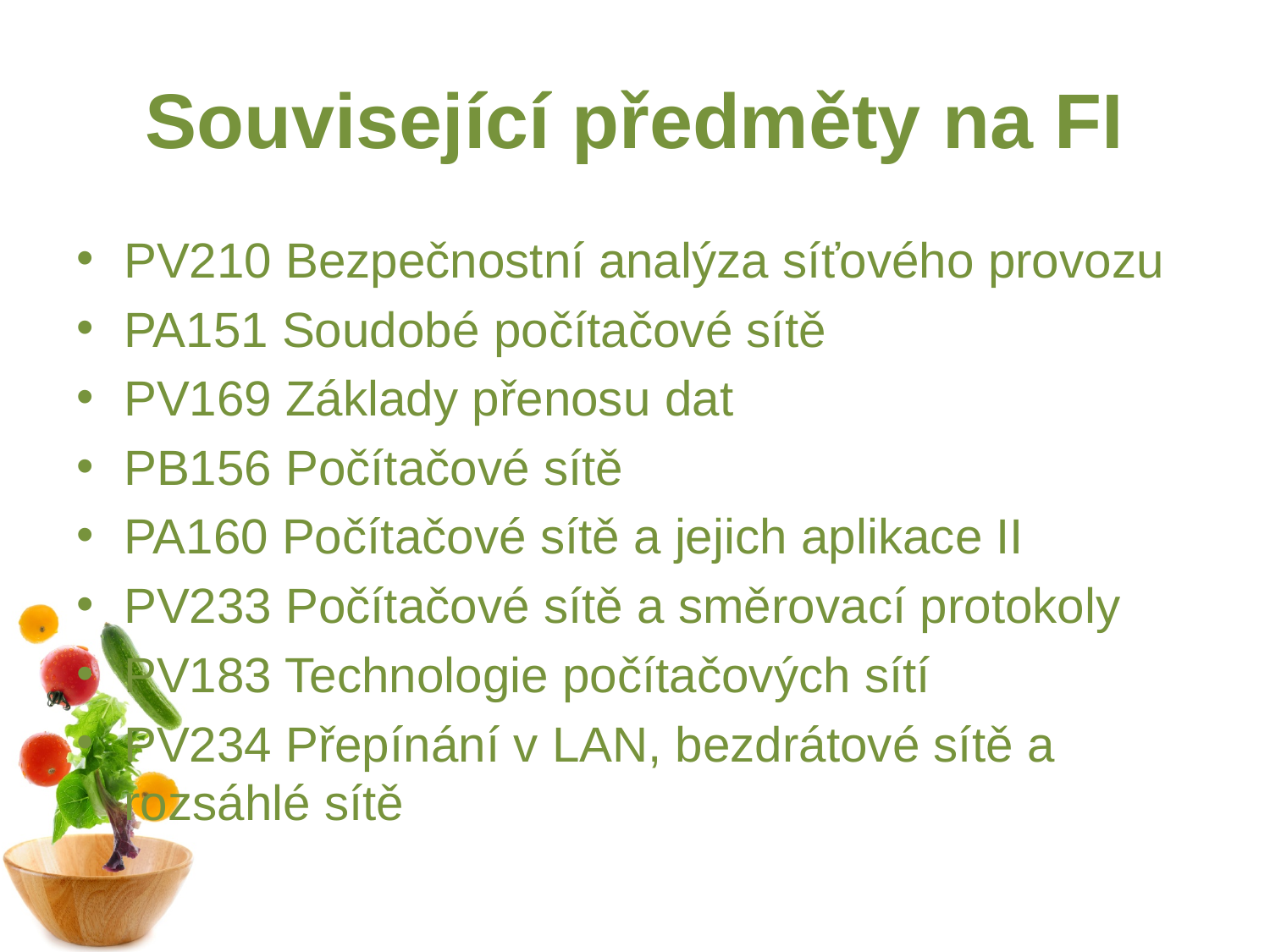

# Související předměty na FI
PV210 Bezpečnostní analýza síťového provozu
PA151 Soudobé počítačové sítě
PV169 Základy přenosu dat
PB156 Počítačové sítě
PA160 Počítačové sítě a jejich aplikace II
PV233 Počítačové sítě a směrovací protokoly
PV183 Technologie počítačových sítí
PV234 Přepínání v LAN, bezdrátové sítě a rozsáhlé sítě